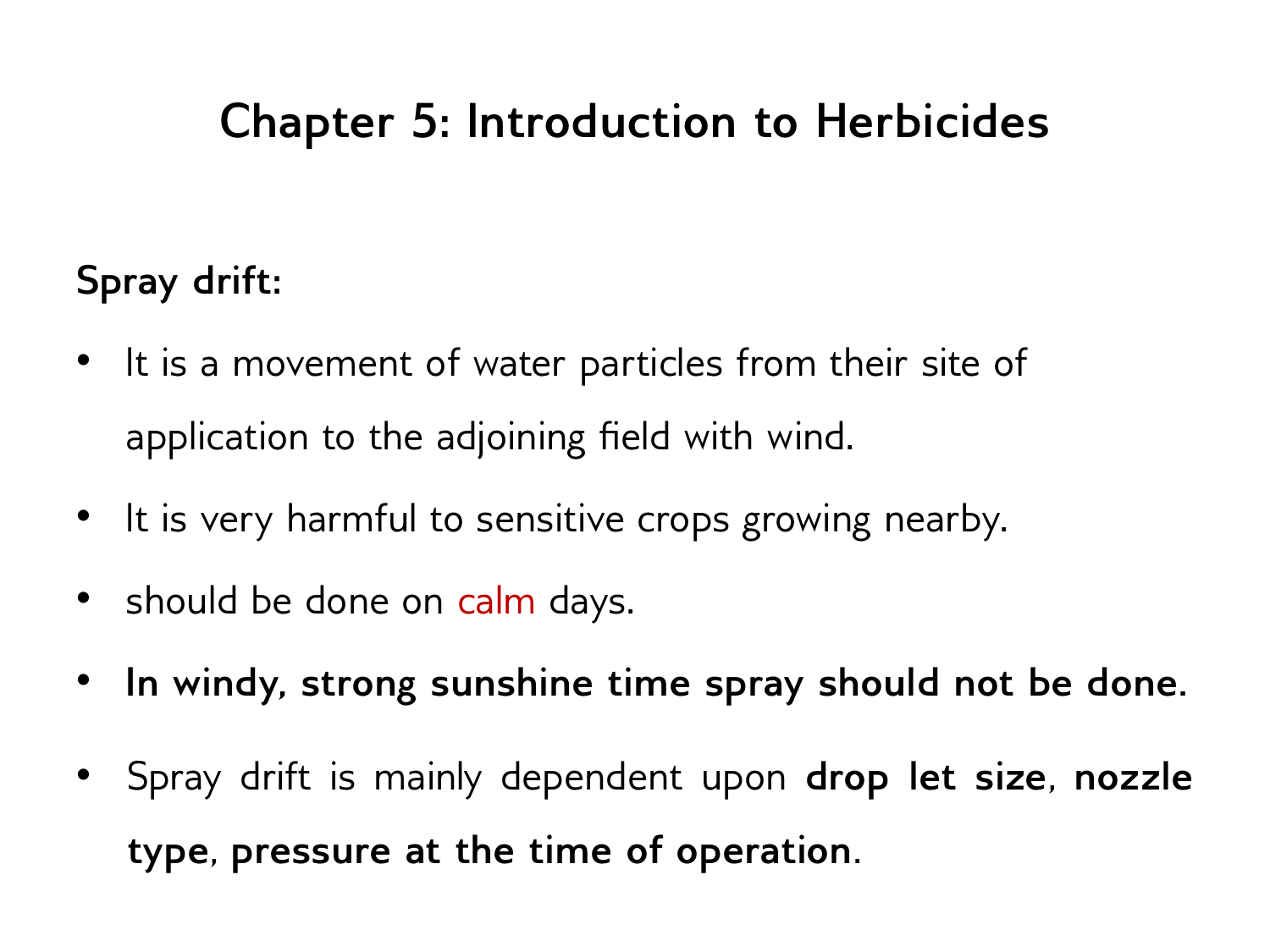

# Chapter 5: Introduction to Herbicides
Spray drift:
It is a movement of water particles from their site of application to the adjoining field with wind.
It is very harmful to sensitive crops growing nearby.
should be done on calm days.
In windy, strong sunshine time spray should not be done.
Spray drift is mainly dependent upon drop let size, nozzle type, pressure at the time of operation.